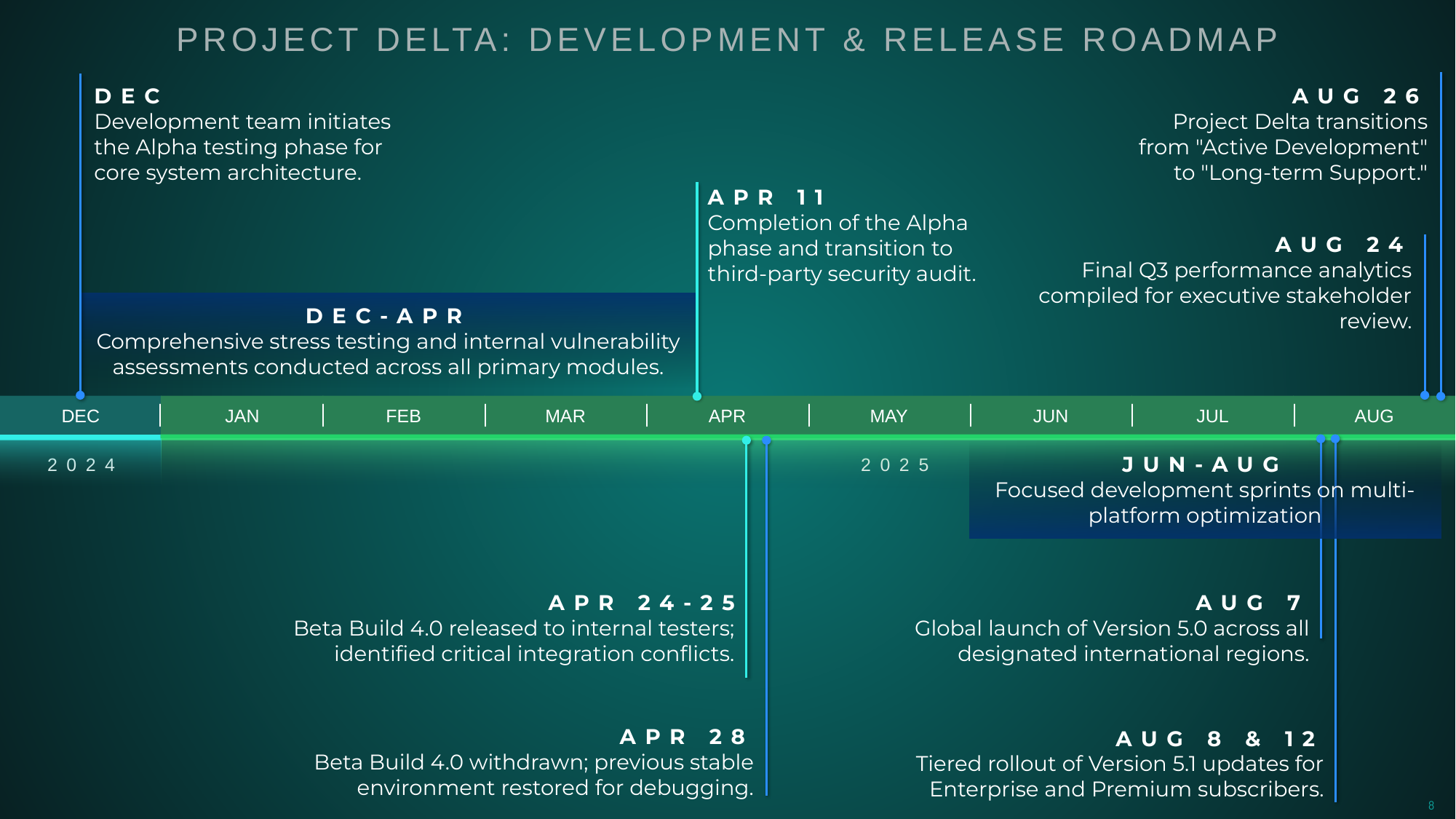

PROJECT DELTA: DEVELOPMENT & RELEASE ROADMAP
DEC
Development team initiates the Alpha testing phase for core system architecture.
AUG 26
Project Delta transitions from "Active Development" to "Long-term Support."

APR 11
Completion of the Alpha phase and transition to third-party security audit.
AUG 24
Final Q3 performance analytics compiled for executive stakeholder review.
DEC-APR
Comprehensive stress testing and internal vulnerability assessments conducted across all primary modules.
DEC
JAN
FEB
MAR
APR
MAY
JUN
JUL
AUG

AUG 8 & 12
Tiered rollout of Version 5.1 updates for Enterprise and Premium subscribers.
AUG 7
Global launch of Version 5.0 across all designated international regions.
APR 28
Beta Build 4.0 withdrawn; previous stable environment restored for debugging.
APR 24-25
Beta Build 4.0 released to internal testers; identified critical integration conflicts.
JUN-AUG
Focused development sprints on multi-platform optimization
2024
2025
8